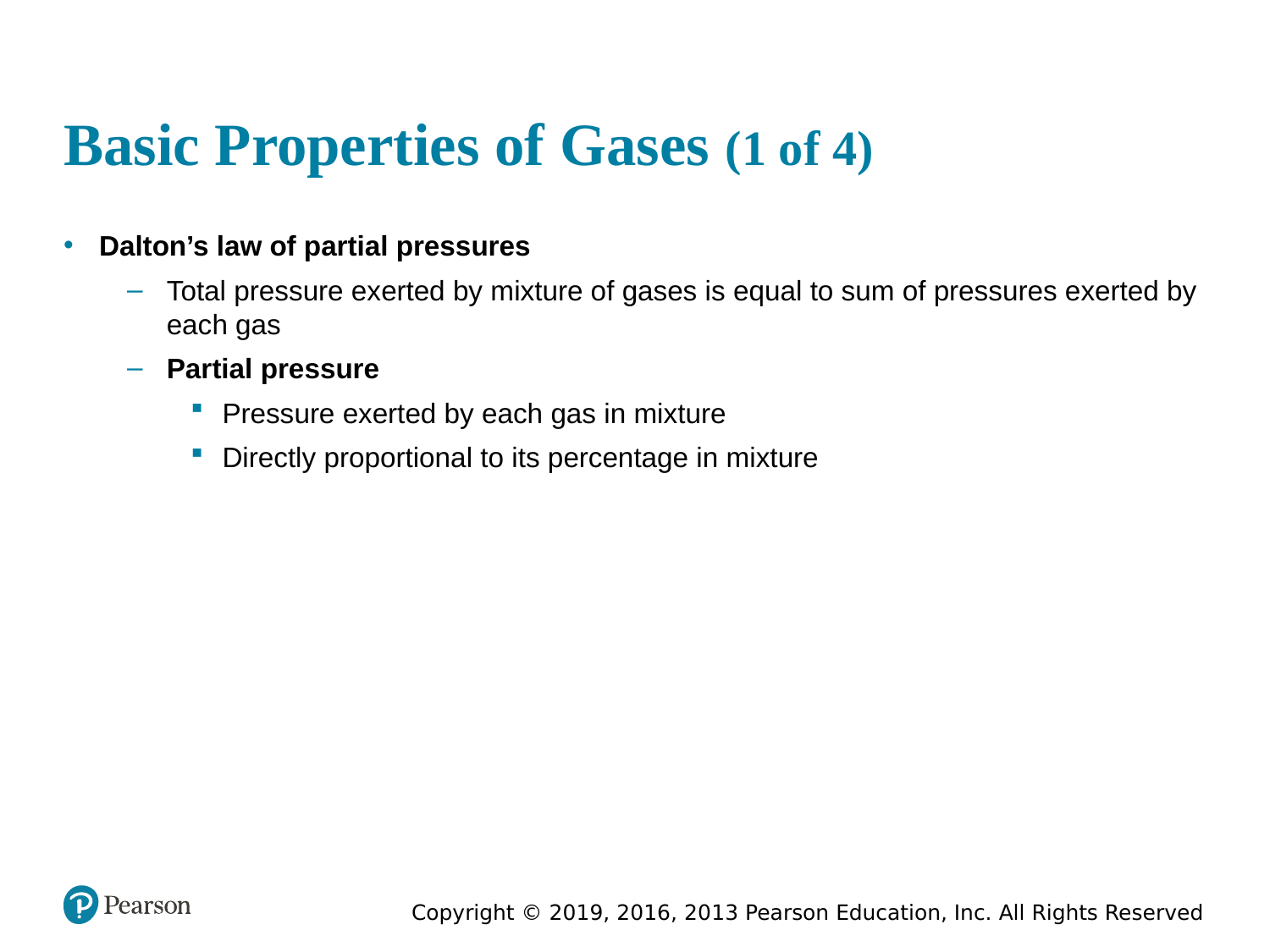

# Basic Properties of Gases (1 of 4)
Dalton’s law of partial pressures
Total pressure exerted by mixture of gases is equal to sum of pressures exerted by each gas
Partial pressure
Pressure exerted by each gas in mixture
Directly proportional to its percentage in mixture